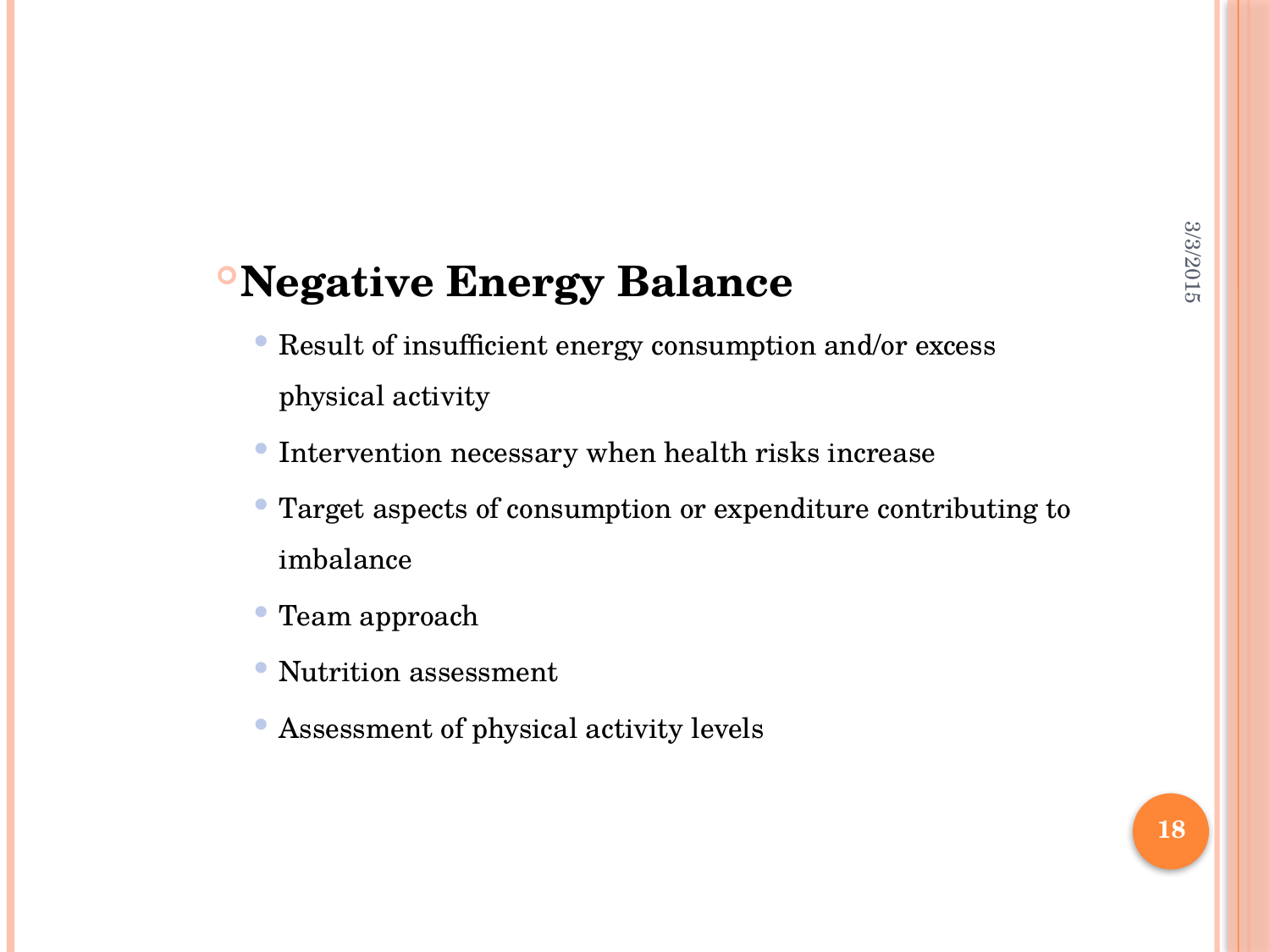

#
3/3/2015
Negative Energy Balance
Result of insufficient energy consumption and/or excess physical activity
Intervention necessary when health risks increase
Target aspects of consumption or expenditure contributing to imbalance
Team approach
Nutrition assessment
Assessment of physical activity levels

18